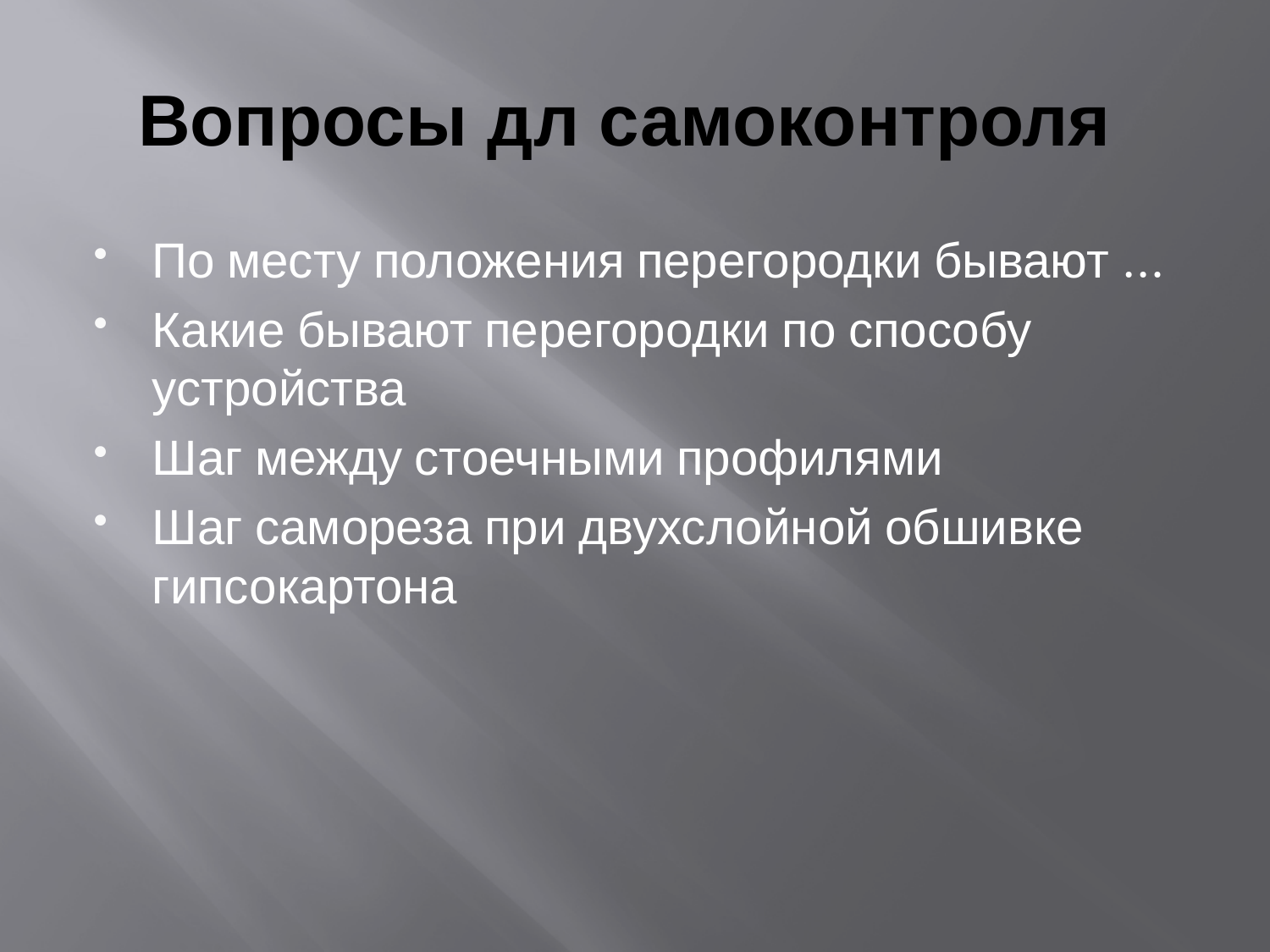

# Вопросы дл самоконтроля
По месту положения перегородки бывают …
Какие бывают перегородки по способу устройства
Шаг между стоечными профилями
Шаг самореза при двухслойной обшивке гипсокартона